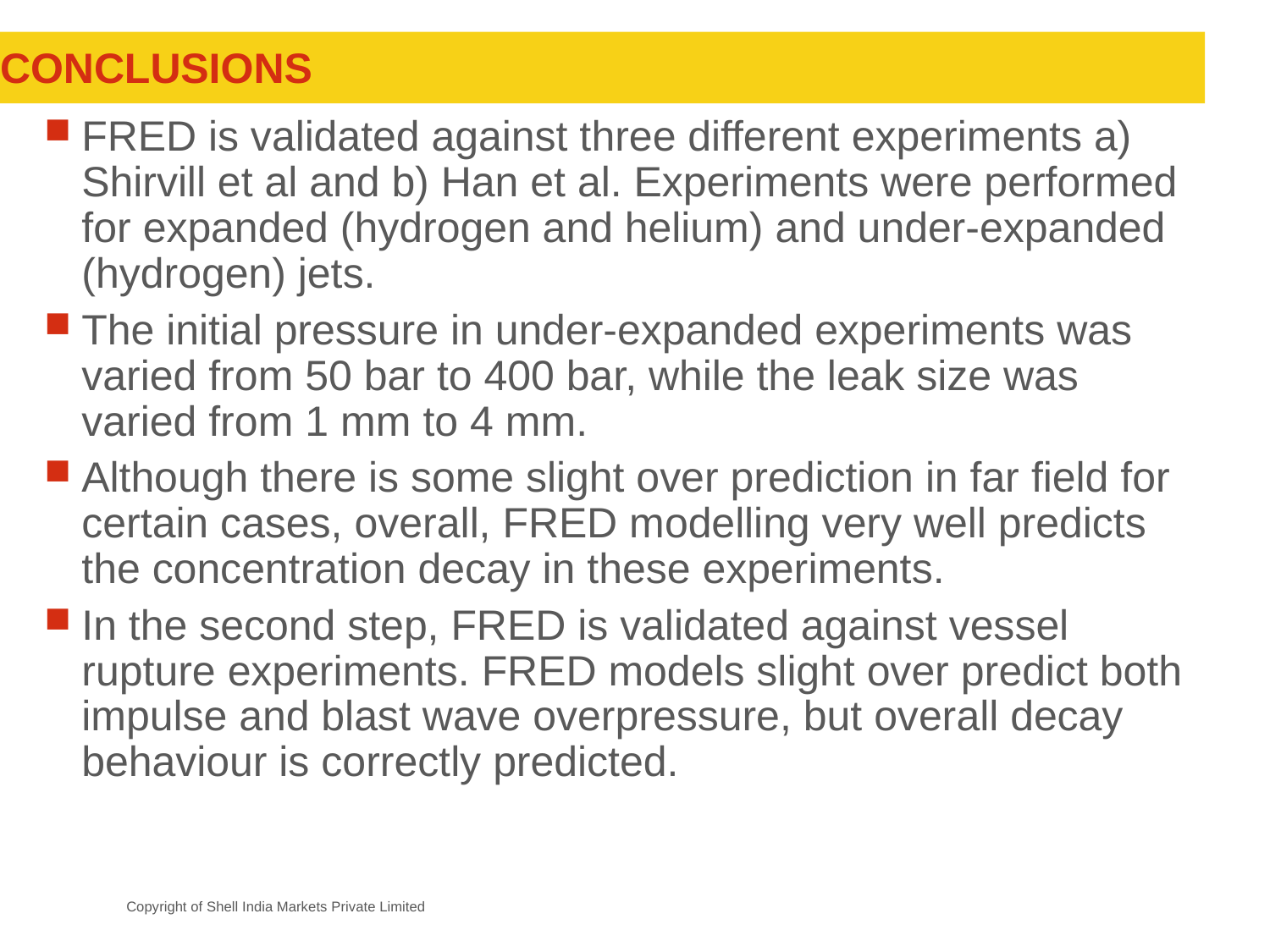

# Conclusions
FRED is validated against three different experiments a) Shirvill et al and b) Han et al. Experiments were performed for expanded (hydrogen and helium) and under-expanded (hydrogen) jets.
The initial pressure in under-expanded experiments was varied from 50 bar to 400 bar, while the leak size was varied from 1 mm to 4 mm.
Although there is some slight over prediction in far field for certain cases, overall, FRED modelling very well predicts the concentration decay in these experiments.
In the second step, FRED is validated against vessel rupture experiments. FRED models slight over predict both impulse and blast wave overpressure, but overall decay behaviour is correctly predicted.